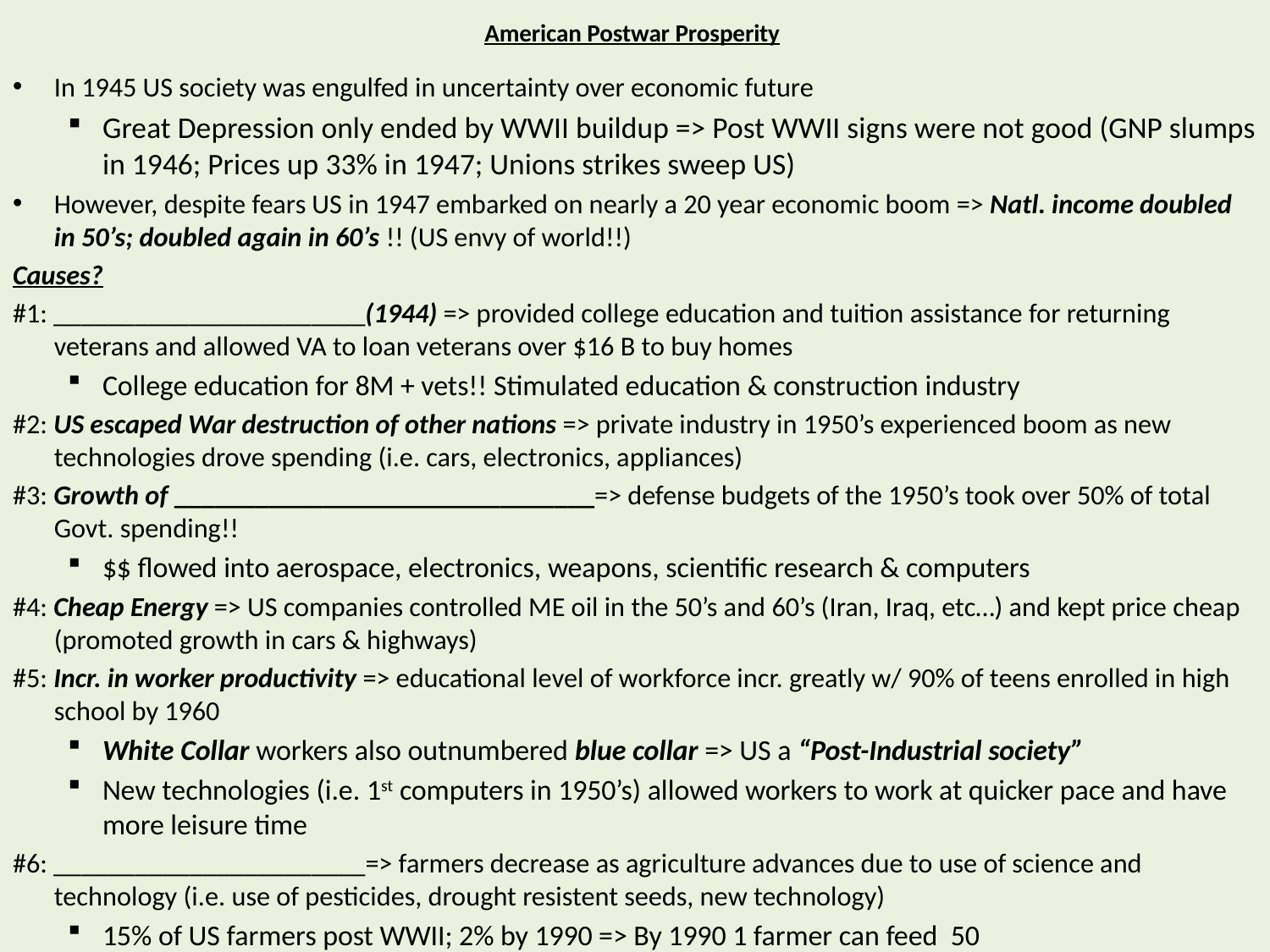

# American Postwar Prosperity
In 1945 US society was engulfed in uncertainty over economic future
Great Depression only ended by WWII buildup => Post WWII signs were not good (GNP slumps in 1946; Prices up 33% in 1947; Unions strikes sweep US)
However, despite fears US in 1947 embarked on nearly a 20 year economic boom => Natl. income doubled in 50’s; doubled again in 60’s !! (US envy of world!!)
Causes?
#1: _______________________(1944) => provided college education and tuition assistance for returning veterans and allowed VA to loan veterans over $16 B to buy homes
College education for 8M + vets!! Stimulated education & construction industry
#2: US escaped War destruction of other nations => private industry in 1950’s experienced boom as new technologies drove spending (i.e. cars, electronics, appliances)
#3: Growth of _______________________________=> defense budgets of the 1950’s took over 50% of total Govt. spending!!
$$ flowed into aerospace, electronics, weapons, scientific research & computers
#4: Cheap Energy => US companies controlled ME oil in the 50’s and 60’s (Iran, Iraq, etc…) and kept price cheap (promoted growth in cars & highways)
#5: Incr. in worker productivity => educational level of workforce incr. greatly w/ 90% of teens enrolled in high school by 1960
White Collar workers also outnumbered blue collar => US a “Post-Industrial society”
New technologies (i.e. 1st computers in 1950’s) allowed workers to work at quicker pace and have more leisure time
#6: _______________________=> farmers decrease as agriculture advances due to use of science and technology (i.e. use of pesticides, drought resistent seeds, new technology)
15% of US farmers post WWII; 2% by 1990 => By 1990 1 farmer can feed  50